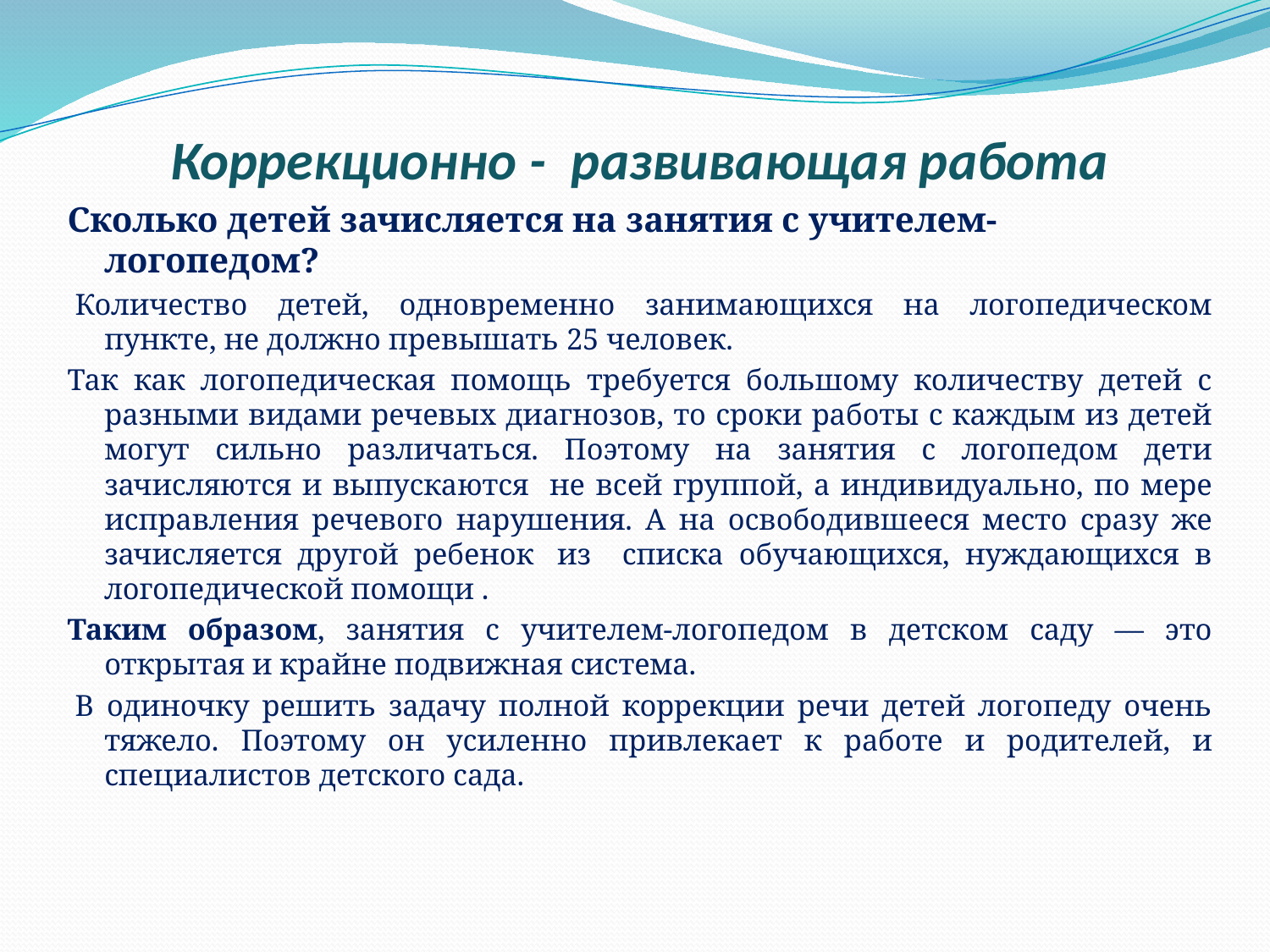

Коррекционно -  развивающая работа
Сколько детей зачисляется на занятия с учителем-логопедом?
 Количество детей, одновременно занимающихся на логопедическом пункте, не должно превышать 25 человек.
Так как логопедическая помощь требуется большому количеству детей с разными видами речевых диагнозов, то сроки работы с каждым из детей могут сильно различаться. Поэтому на занятия с логопедом дети зачисляются и выпускаются  не всей группой, а индивидуально, по мере исправления речевого нарушения. А на освободившееся место сразу же зачисляется другой ребенок  из  списка обучающихся, нуждающихся в логопедической помощи .
Таким образом, занятия с учителем-логопедом в детском саду — это открытая и крайне подвижная система.
 В одиночку решить задачу полной коррекции речи детей логопеду очень тяжело. Поэтому он усиленно привлекает к работе и родителей, и специалистов детского сада.